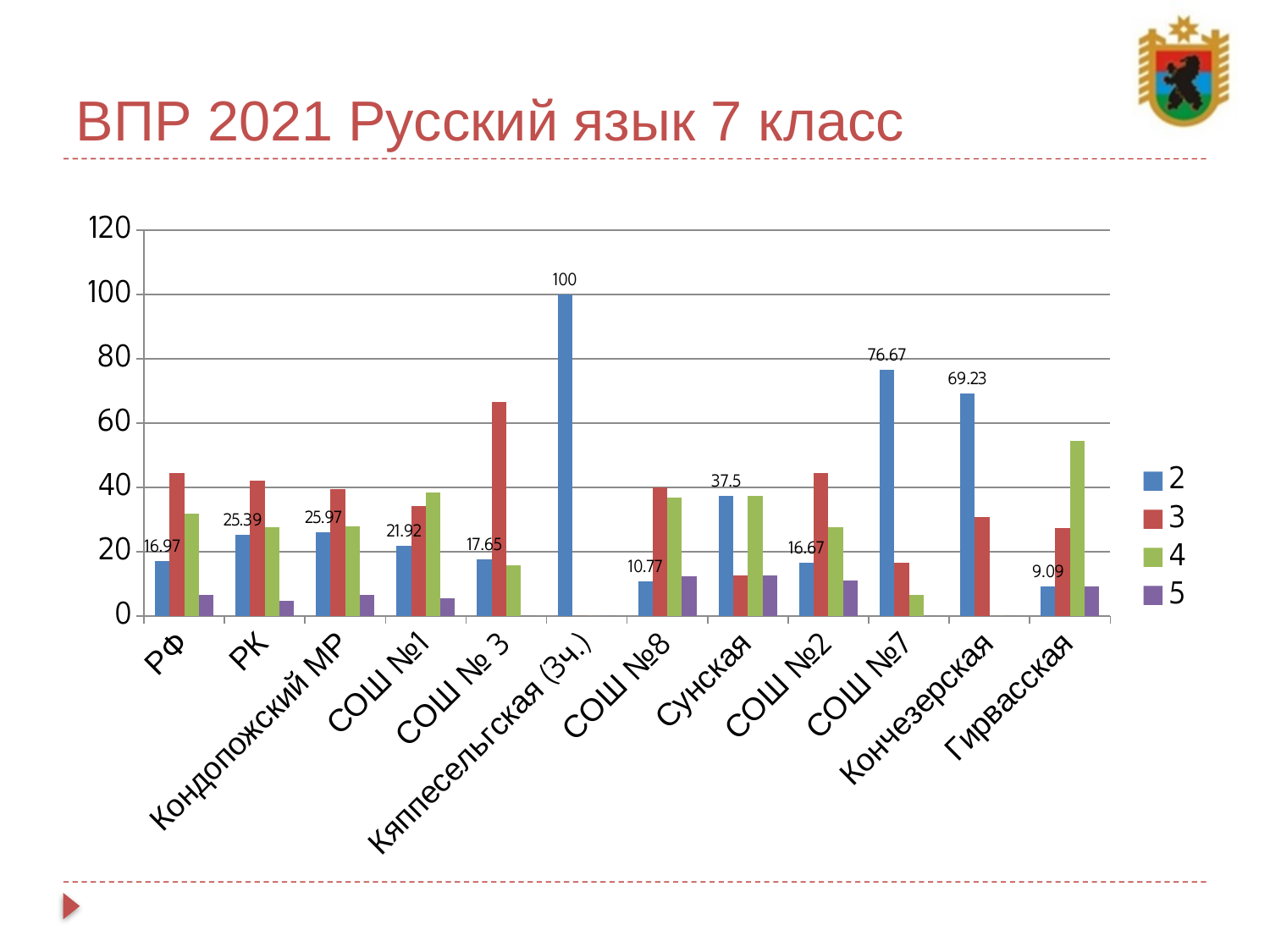

# ВПР 2021 Русский язык 7 класс

### Chart

| Category | 2 | 3 | 4 | 5 |
|---|---|---|---|---|
| РФ | 16.97 | 44.52 | 31.91 | 6.6 |
| РК | 25.39 | 42.13 | 27.7 | 4.79 |
| Кондопожский МР | 25.97 | 39.61 | 27.92 | 6.49 |
| СОШ №1 | 21.92 | 34.25 | 38.36 | 5.48 |
| СОШ № 3 | 17.65 | 66.67 | 15.69 | 0.0 |
| Кяппесельгская (3ч.) | 100.0 | 0.0 | 0.0 | 0.0 |
| СОШ №8 | 10.77 | 40.0 | 36.92 | 12.31 |
| Сунская | 37.5 | 12.5 | 37.5 | 12.5 |
| СОШ №2 | 16.67 | 44.44 | 27.78 | 11.11 |
| СОШ №7 | 76.67 | 16.67 | 6.67 | 0.0 |
| Кончезерская | 69.23 | 30.77 | 0.0 | 0.0 |
| Гирвасская | 9.09 | 27.27 | 54.55 | 9.09 |